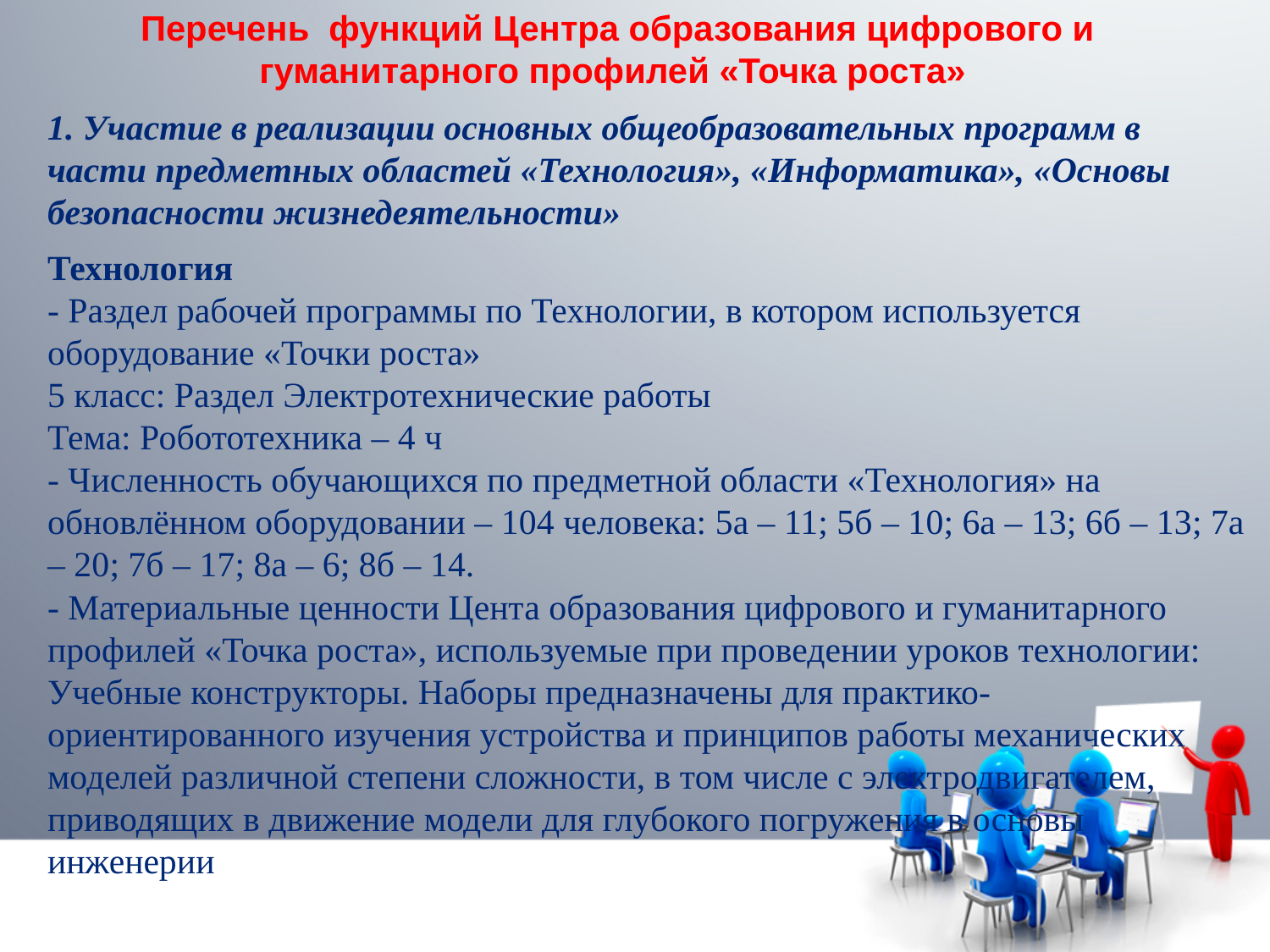

Перечень  функций Центра образования цифрового и гуманитарного профилей «Точка роста»
1. Участие в реализации основных общеобразовательных программ в части предметных областей «Технология», «Информатика», «Основы  безопасности жизнедеятельности»
Технология
- Раздел рабочей программы по Технологии, в котором используется оборудование «Точки роста»
5 класс: Раздел Электротехнические работы
Тема: Робототехника – 4 ч
- Численность обучающихся по предметной области «Технология» на обновлённом оборудовании – 104 человека: 5а – 11; 5б – 10; 6а – 13; 6б – 13; 7а – 20; 7б – 17; 8а – 6; 8б – 14.
- Материальные ценности Цента образования цифрового и гуманитарного профилей «Точка роста», используемые при проведении уроков технологии: Учебные конструкторы. Наборы предназначены для практико-ориентированного изучения устройства и принципов работы механических моделей различной степени сложности, в том числе с электродвигателем, приводящих в движение модели для глубокого погружения в основы инженерии и технологии.